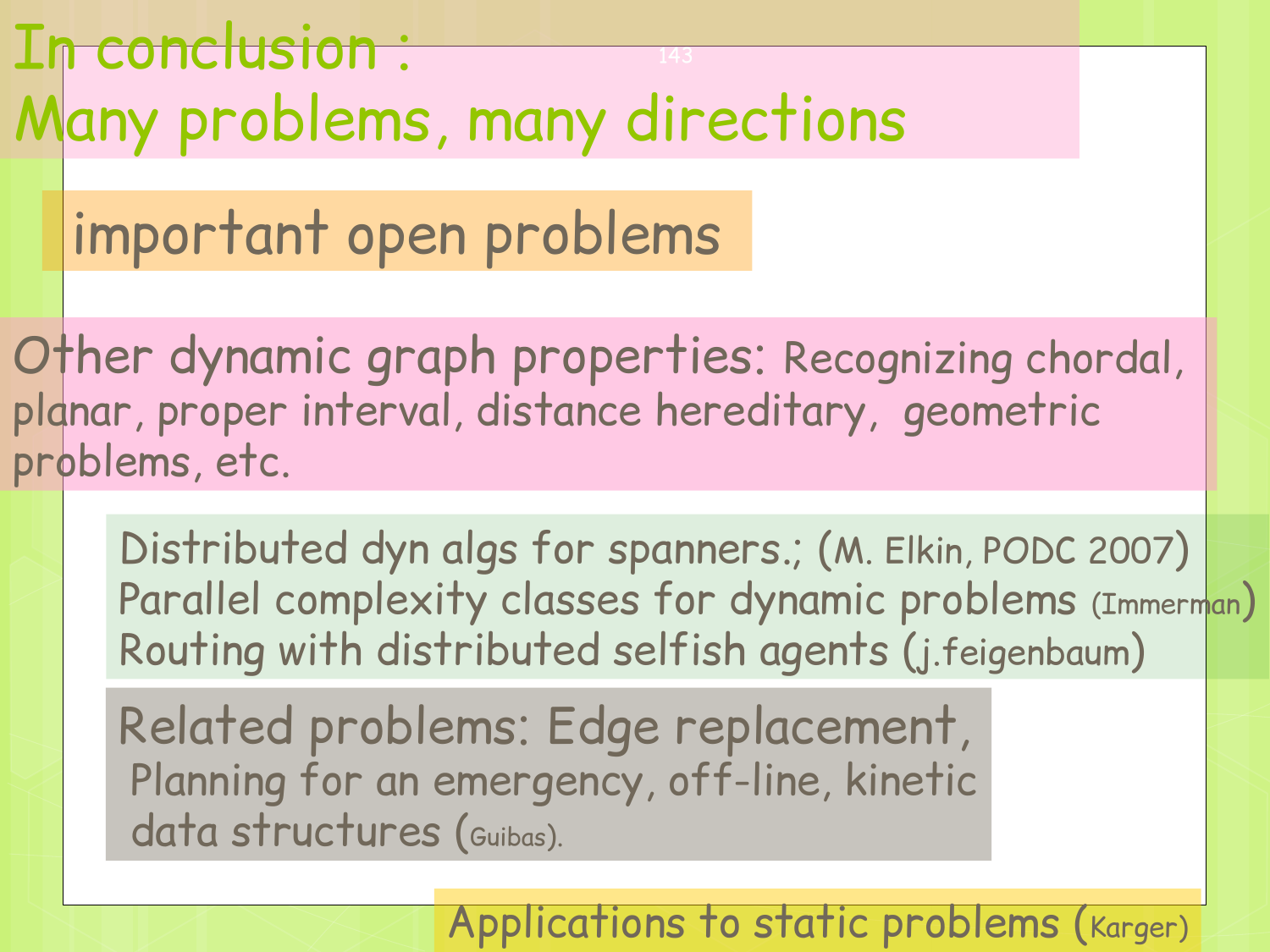

# In conclusion : Many problems, many directions
143
 important open problems
Other dynamic graph properties: Recognizing chordal, planar, proper interval, distance hereditary,  geometric problems, etc.
Distributed dyn algs for spanners.; (M. Elkin, PODC 2007)
Parallel complexity classes for dynamic problems (Immerman)
Routing with distributed selfish agents (j.feigenbaum)
Related problems: Edge replacement,
 Planning for an emergency, off-line, kinetic
 data structures (Guibas).
Applications to static problems (Karger)